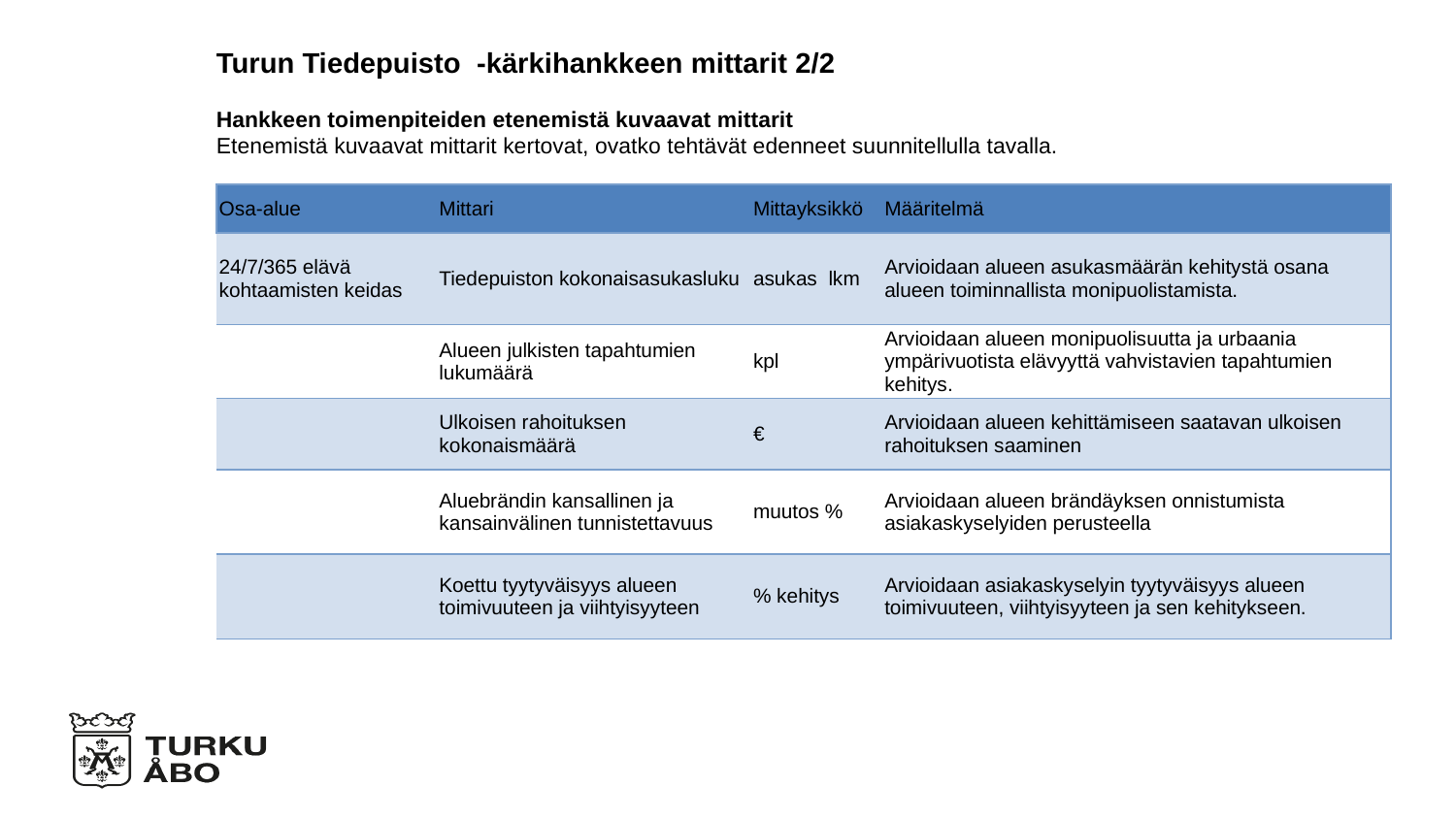

Turun Tiedepuisto  -kärkihankkeen mittarit 2/2

Hankkeen toimenpiteiden etenemistä kuvaavat mittarit
Etenemistä kuvaavat mittarit kertovat, ovatko tehtävät edenneet suunnitellulla tavalla.

| Osa-alue | Mittari | Mittayksikkö | Määritelmä |
| --- | --- | --- | --- |
| 24/7/365 elävä kohtaamisten keidas | Tiedepuiston kokonaisasukasluku | asukas lkm | Arvioidaan alueen asukasmäärän kehitystä osana alueen toiminnallista monipuolistamista. |
|  | Alueen julkisten tapahtumien lukumäärä | kpl | Arvioidaan alueen monipuolisuutta ja urbaania ympärivuotista elävyyttä vahvistavien tapahtumien kehitys. |
|  | Ulkoisen rahoituksen kokonaismäärä | € | Arvioidaan alueen kehittämiseen saatavan ulkoisen rahoituksen saaminen |
|  | Aluebrändin kansallinen ja kansainvälinen tunnistettavuus | muutos % | Arvioidaan alueen brändäyksen onnistumista asiakaskyselyiden perusteella |
|  | Koettu tyytyväisyys alueen toimivuuteen ja viihtyisyyteen | % kehitys | Arvioidaan asiakaskyselyin tyytyväisyys alueen toimivuuteen, viihtyisyyteen ja sen kehitykseen. |